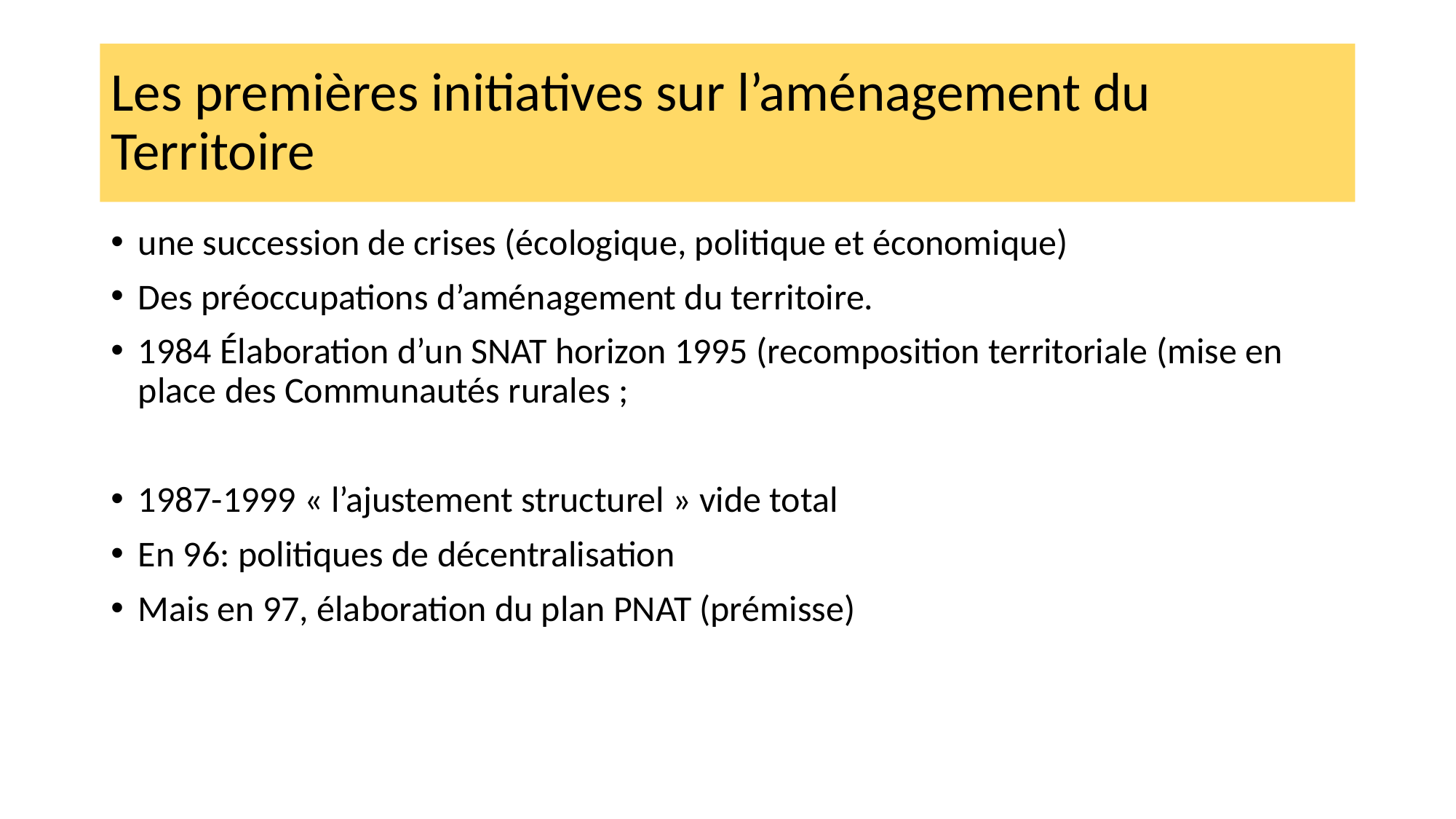

# Les premières initiatives sur l’aménagement du Territoire
une succession de crises (écologique, politique et économique)
Des préoccupations d’aménagement du territoire.
1984 Élaboration d’un SNAT horizon 1995 (recomposition territoriale (mise en place des Communautés rurales ;

1987-1999 « l’ajustement structurel » vide total
En 96: politiques de décentralisation
Mais en 97, élaboration du plan PNAT (prémisse)